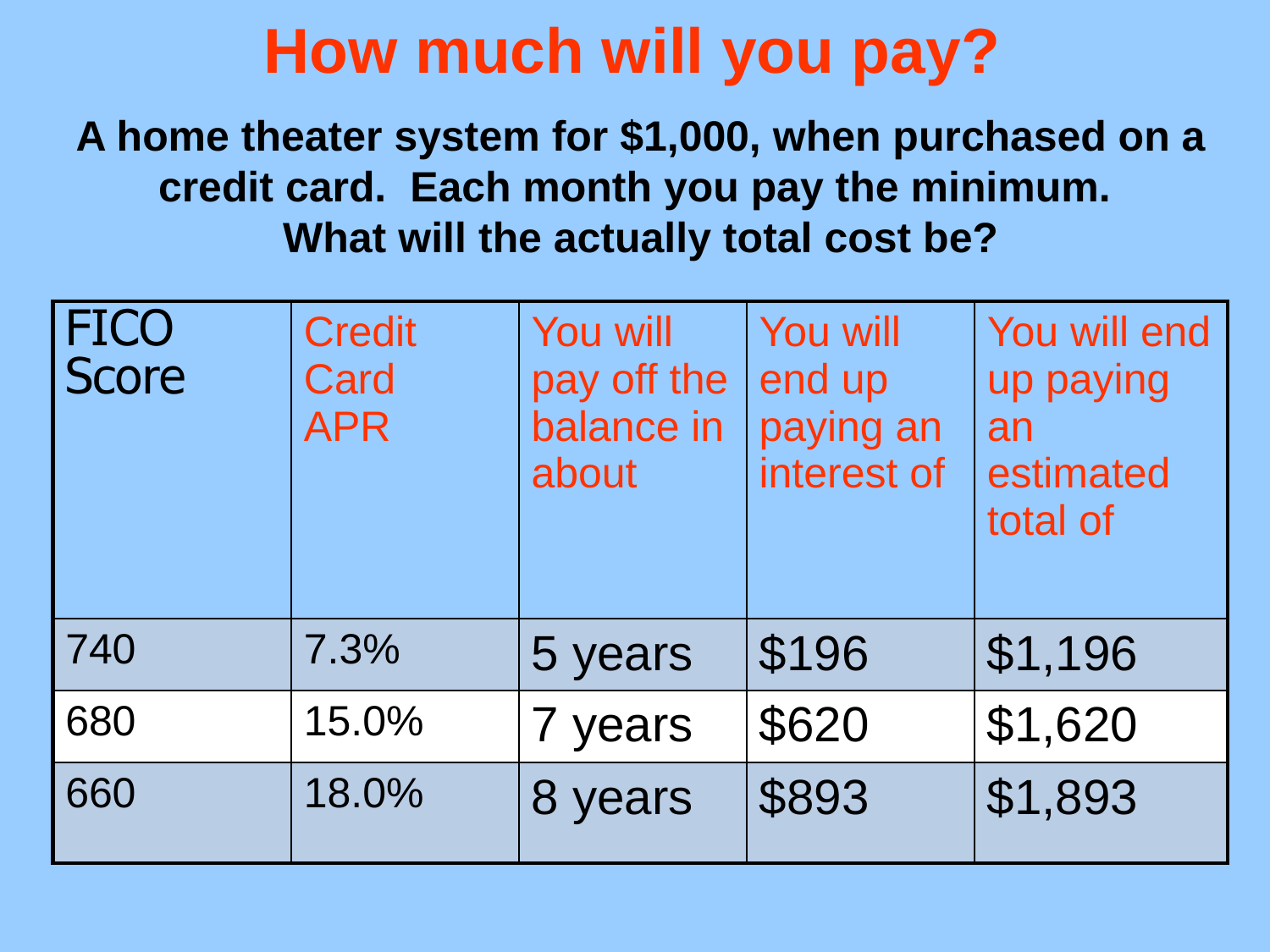

# How much will you pay?
A home theater system for $1,000, when purchased on a credit card.  Each month you pay the minimum.
What will the actually total cost be?
| FICO Score | Credit Card APR | You will pay off the balance in about | You will end up paying an interest of | You will end up paying an estimated total of |
| --- | --- | --- | --- | --- |
| 740 | 7.3% | 5 years | $196 | $1,196 |
| 680 | 15.0% | 7 years | $620 | $1,620 |
| 660 | 18.0% | 8 years | $893 | $1,893 |